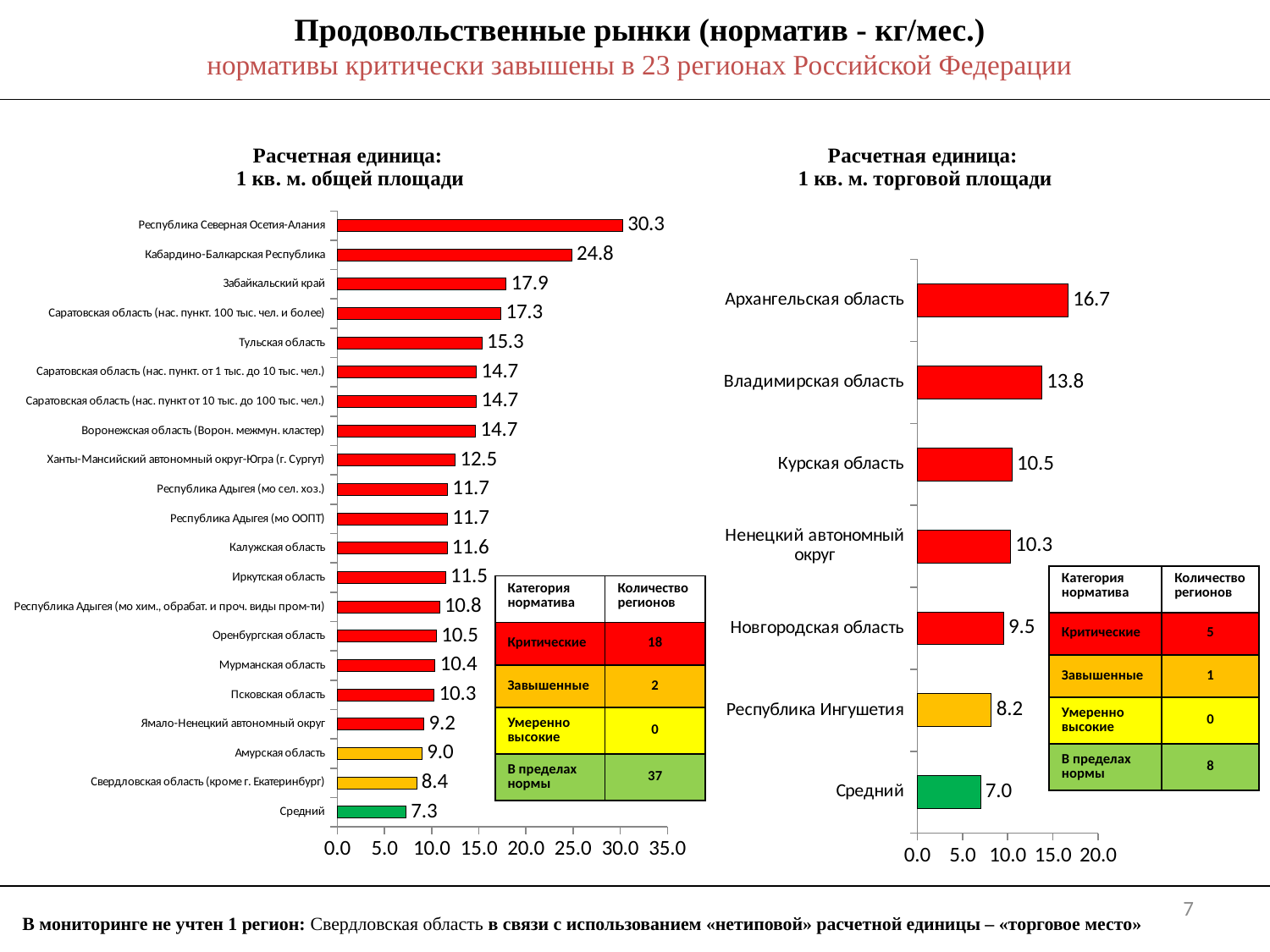

Продовольственные рынки (норматив - кг/мес.)
нормативы критически завышены в 23 регионах Российской Федерации

### Chart: Расчетная единица: 1 кв. м. общей площади

| Category | Столбец1 |
|---|---|
| Средний | 7.27 |
| Свердловская область (кроме г. Екатеринбург) | 8.403 |
| Амурская область | 8.967575 |
| Ямало-Ненецкий автономный округ | 9.189166666666667 |
| Псковская область | 10.25 |
| Мурманская область | 10.362499999999999 |
| Оренбургская область | 10.516666666666667 |
| Республика Адыгея (мо хим., обрабат. и проч. виды пром-ти) | 10.833333333333334 |
| Иркутская область | 11.458333333333334 |
| Калужская область | 11.634166666666667 |
| Республика Адыгея (мо ООПТ) | 11.666666666666666 |
| Республика Адыгея (мо сел. хоз.) | 11.666666666666666 |
| Ханты-Мансийский автономный округ-Югра (г. Сургут) | 12.5 |
| Воронежская область (Ворон. межмун. кластер) | 14.663333333333334 |
| Саратовская область (нас. пункт от 10 тыс. до 100 тыс. чел.) | 14.733333333333334 |
| Саратовская область (нас. пункт. от 1 тыс. до 10 тыс. чел.) | 14.733333333333334 |
| Тульская область | 15.316666666666668 |
| Саратовская область (нас. пункт. 100 тыс. чел. и более) | 17.333333333333332 |
| Забайкальский край | 17.900000000000002 |
| Кабардино-Балкарская Республика | 24.833333333333332 |
| Республика Северная Осетия-Алания | 30.25 |

### Chart: Расчетная единица:
1 кв. м. торговой площади

| Category | Столбец1 |
|---|---|
| Средний | 6.99 |
| Республика Ингушетия | 8.185833333333333 |
| Новгородская область | 9.519166666666667 |
| Ненецкий автономный округ | 10.290833333333333 |
| Курская область | 10.459166666666667 |
| Владимирская область | 13.775 |
| Архангельская область | 16.666666666666668 |
| Категория норматива | Количество регионов |
| --- | --- |
| Критические | 5 |
| Завышенные | 1 |
| Умеренно высокие | 0 |
| В пределах нормы | 8 |
| Категория норматива | Количество регионов |
| --- | --- |
| Критические | 18 |
| Завышенные | 2 |
| Умеренно высокие | 0 |
| В пределах нормы | 37 |
7
В мониторинге не учтен 1 регион: Свердловская область в связи с использованием «нетиповой» расчетной единицы – «торговое место»